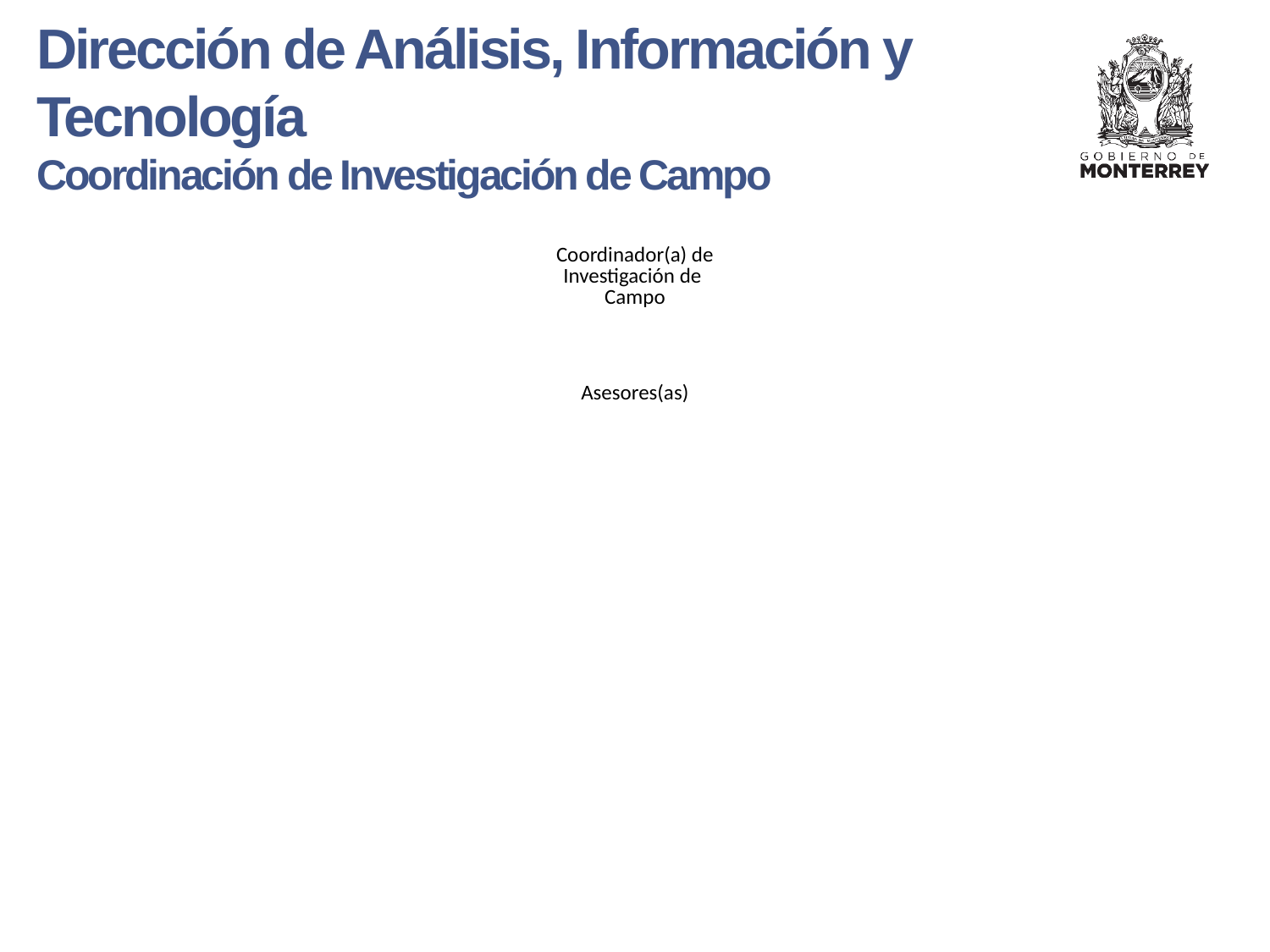

Dirección de Análisis, Información y Tecnología
Coordinación de Investigación de Campo
Asesores(as)
Coordinador(a) de Investigación de
Campo